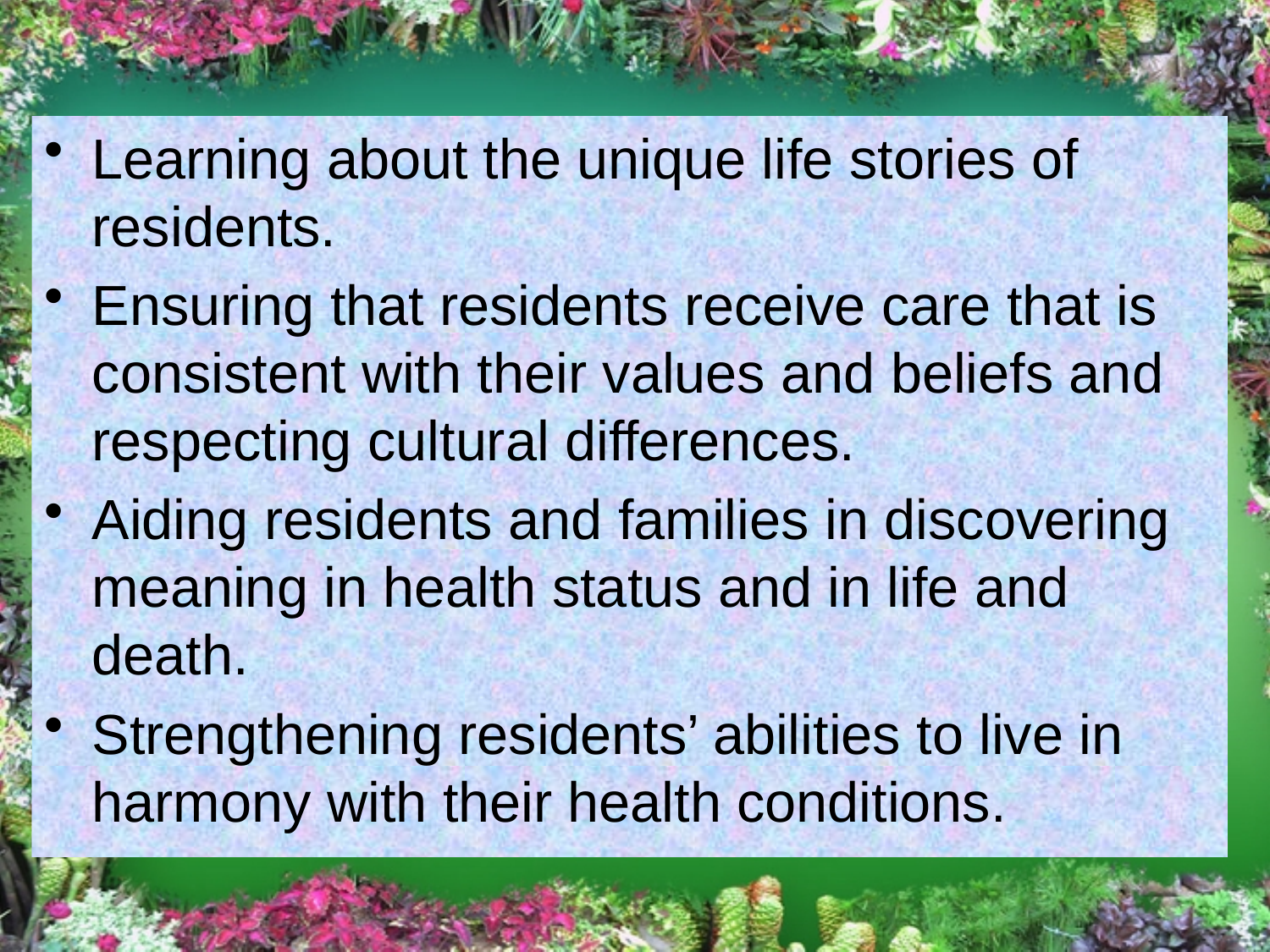

Learning about the unique life stories of residents.
Ensuring that residents receive care that is consistent with their values and beliefs and respecting cultural differences.
Aiding residents and families in discovering meaning in health status and in life and death.
Strengthening residents’ abilities to live in harmony with their health conditions.